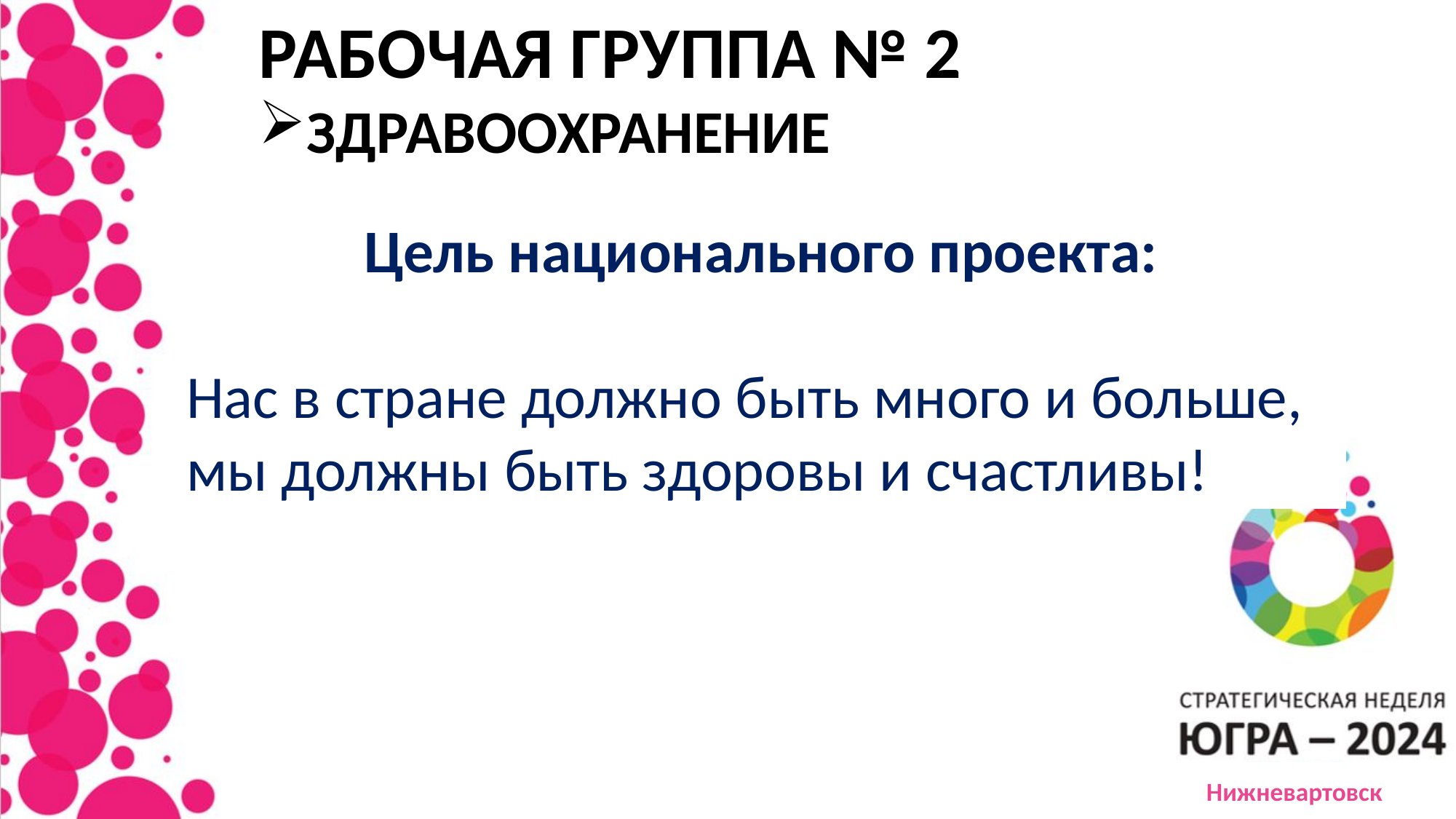

РАБОЧАЯ ГРУППА № 2
ЗДРАВООХРАНЕНИЕ

Цель национального проекта:

Нас в стране должно быть много и больше,
мы должны быть здоровы и счастливы!
Нижневартовск